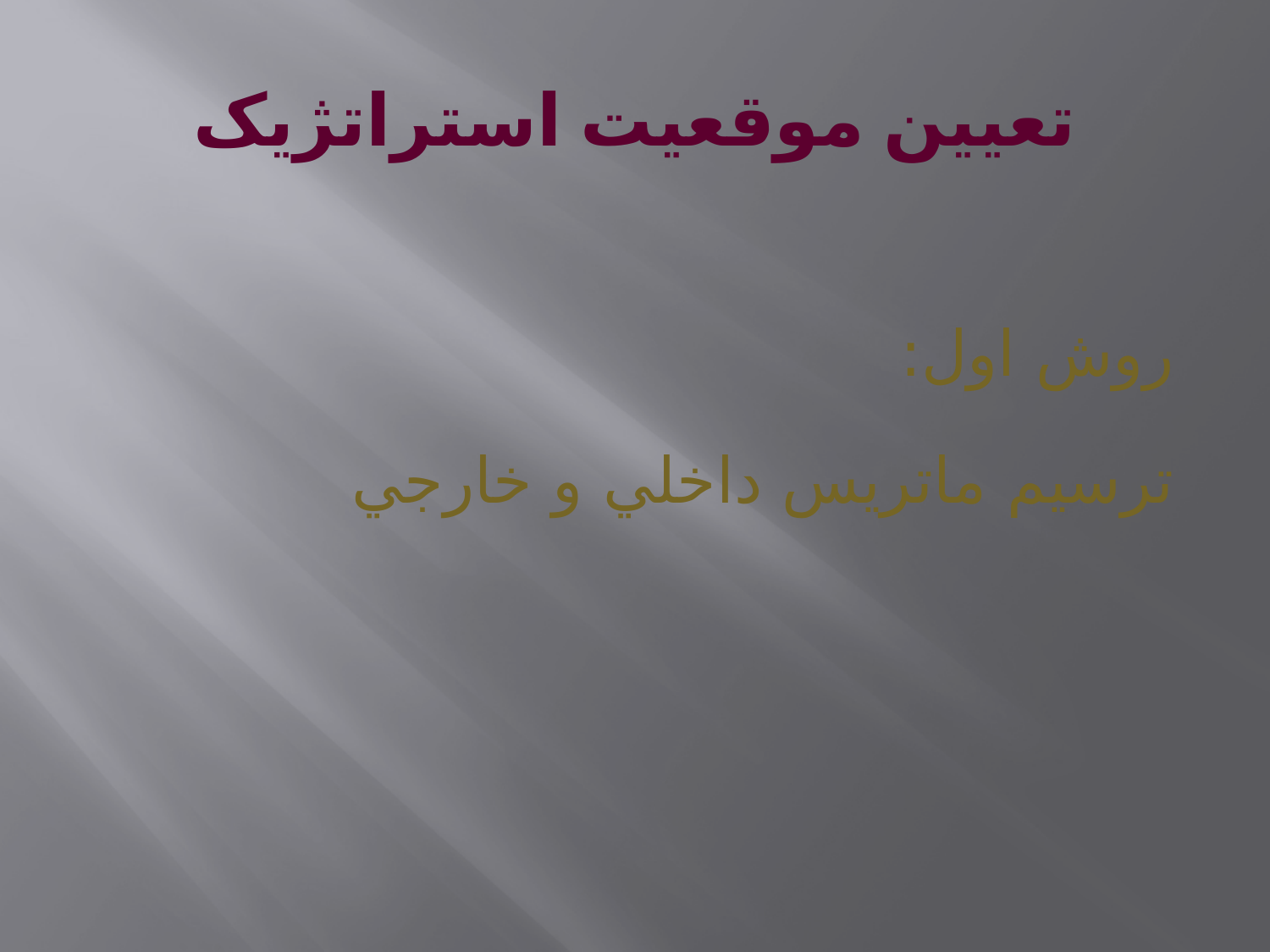

# تعیین موقعیت استراتژیک

روش اول:
ترسيم ماتريس داخلي و خارجي